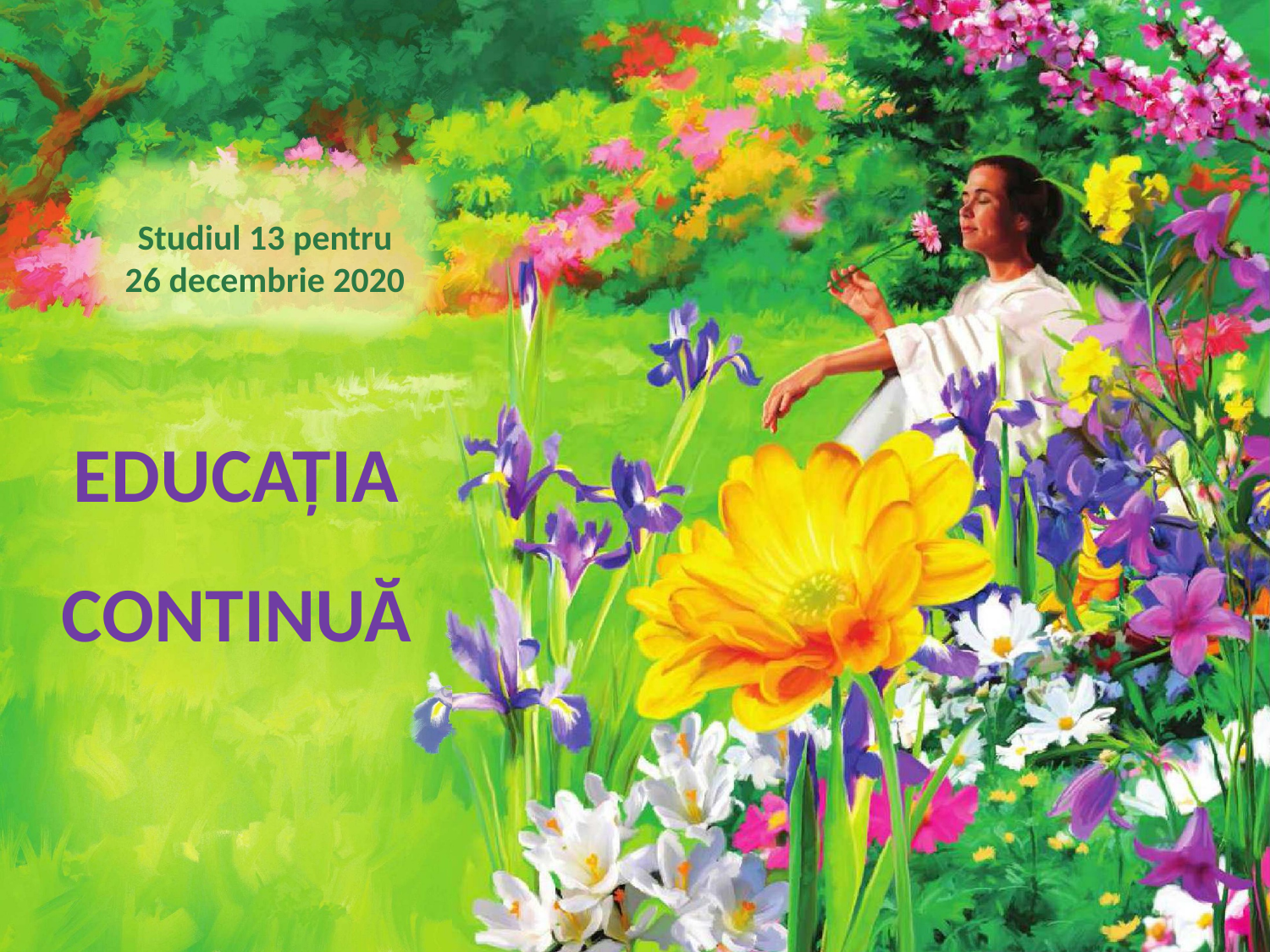

Studiul 13 pentru 26 decembrie 2020
EDUCAŢIA CONTINUĂ